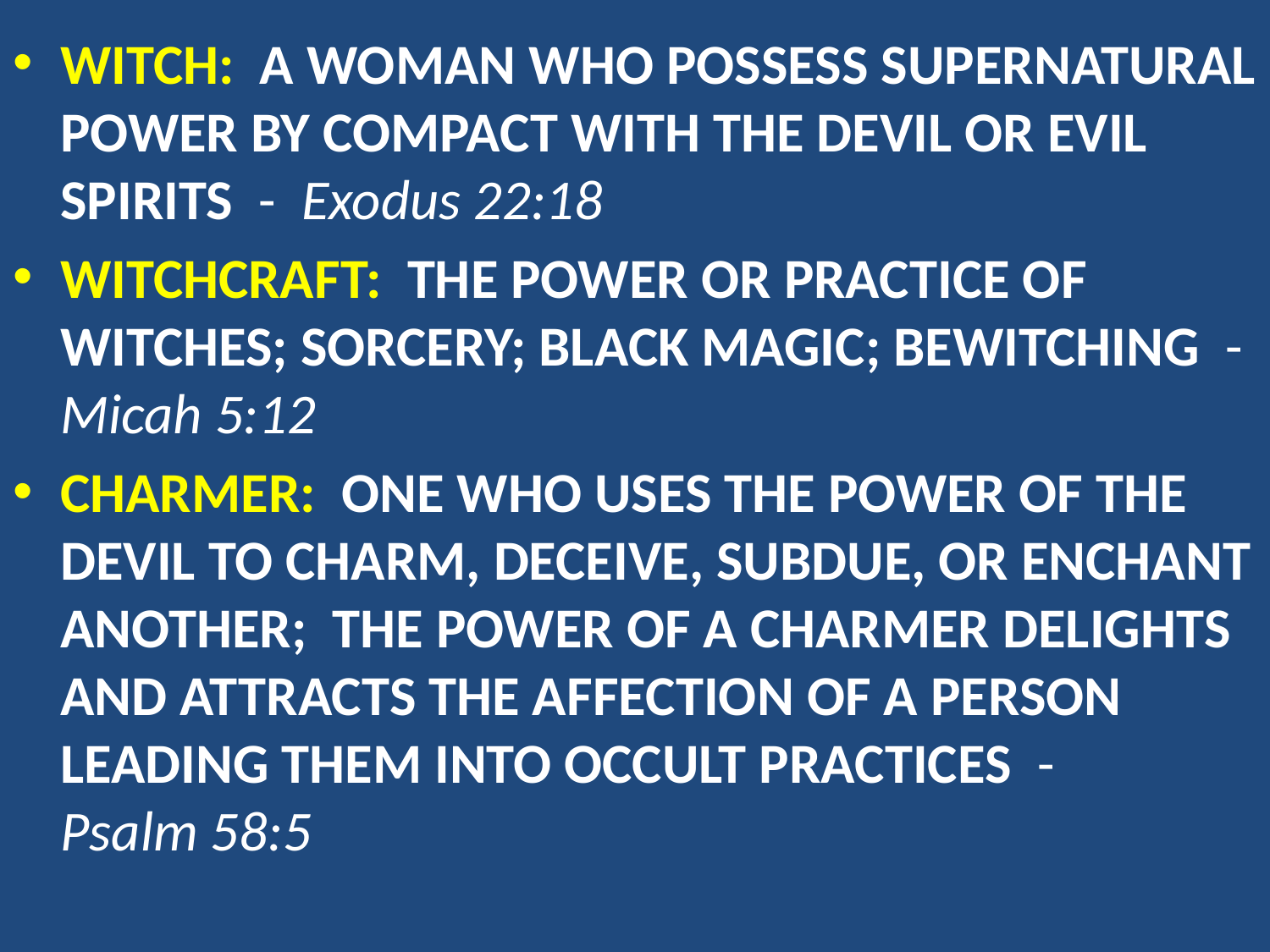

Witch:  A woman who possess supernatural power by compact with the devil or evil spirits  -  Exodus 22:18
Witchcraft:  The power or practice of witches; sorcery; black magic; bewitching  -  Micah 5:12
Charmer:  One who uses the power of the devil to charm, deceive, subdue, or enchant another;  The power of a charmer delights and attracts the affection of a person leading them into occult practices  -       Psalm 58:5